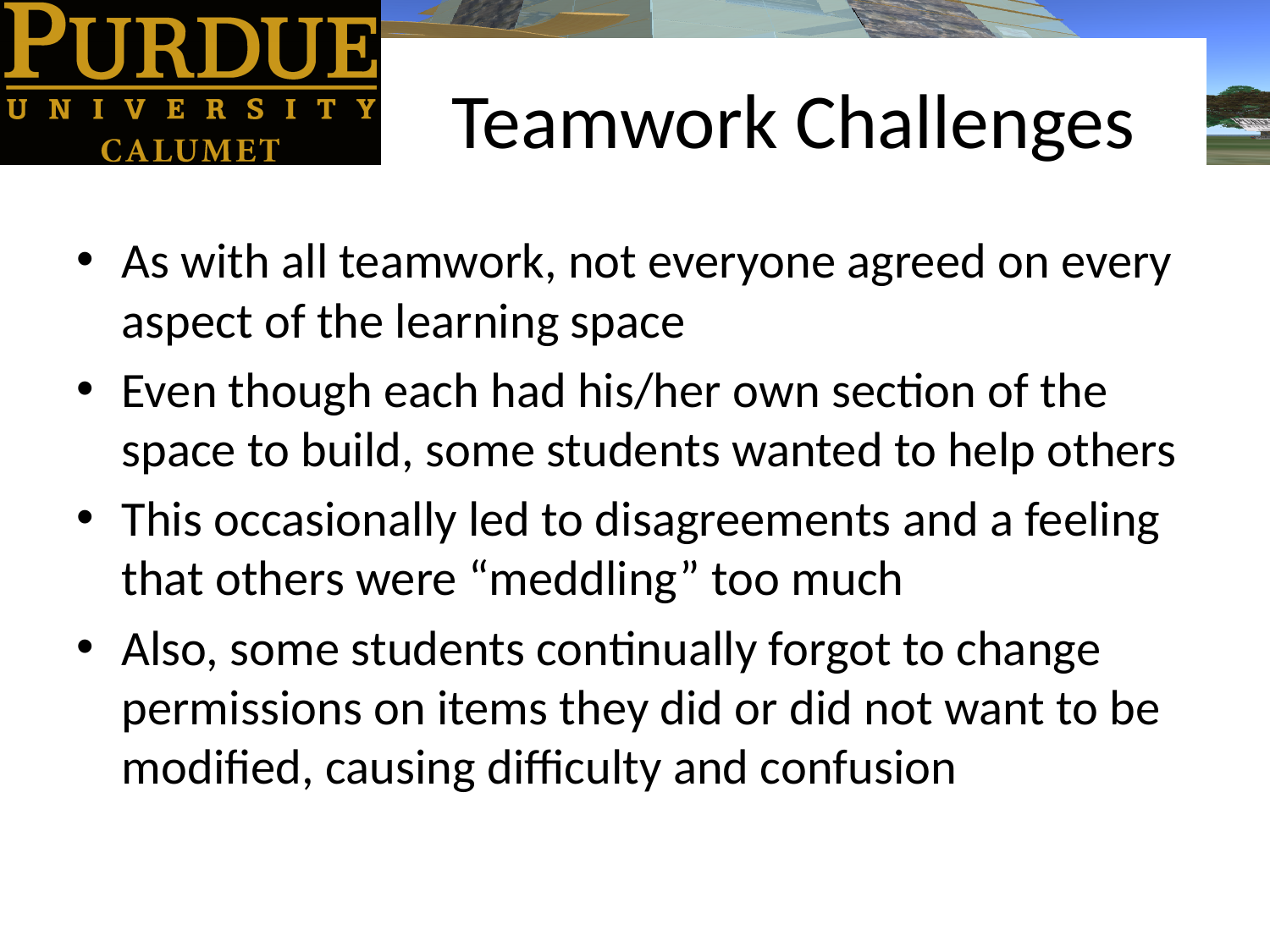

# Teamwork Challenges
As with all teamwork, not everyone agreed on every aspect of the learning space
Even though each had his/her own section of the space to build, some students wanted to help others
This occasionally led to disagreements and a feeling that others were “meddling” too much
Also, some students continually forgot to change permissions on items they did or did not want to be modified, causing difficulty and confusion